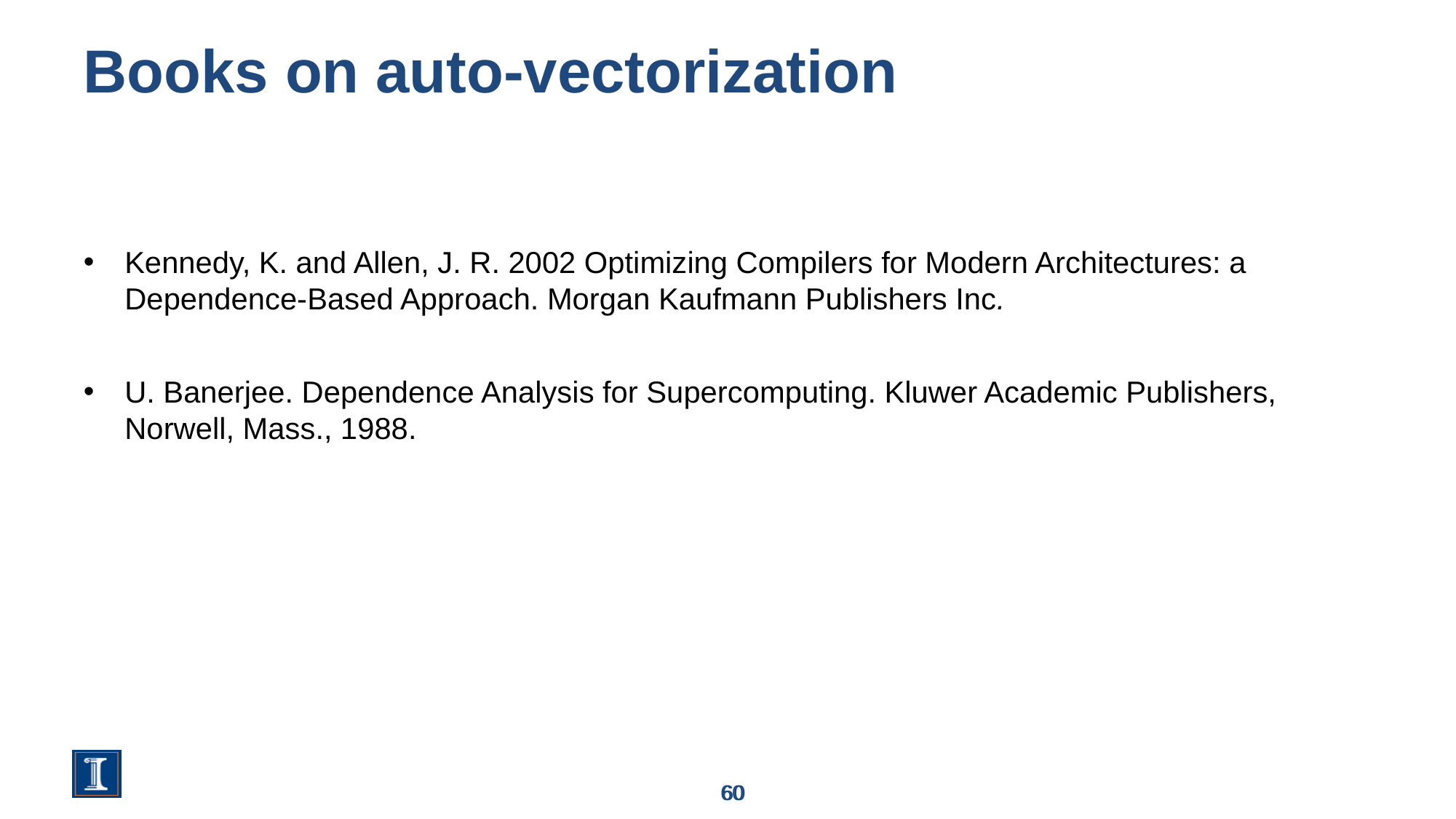

# Books on auto-vectorization

Kennedy, K. and Allen, J. R. 2002 Optimizing Compilers for Modern Architectures: a Dependence-Based Approach. Morgan Kaufmann Publishers Inc.

U. Banerjee. Dependence Analysis for Supercomputing. Kluwer Academic Publishers, Norwell, Mass., 1988.

60
60